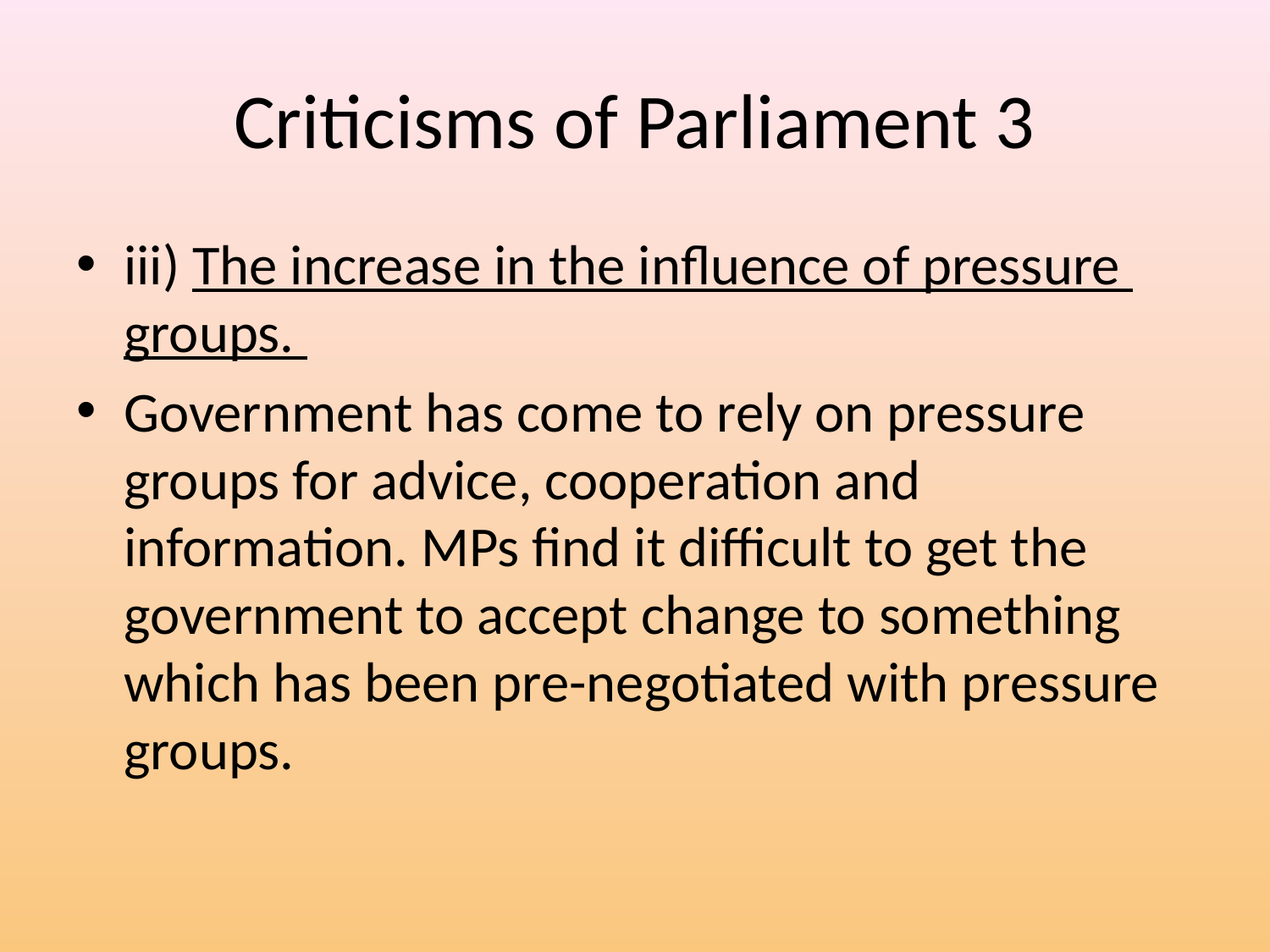

# Criticisms of Parliament 3
iii) The increase in the influence of pressure  groups.
Government has come to rely on pressure groups for advice, cooperation and information. MPs find it difficult to get the government to accept change to something which has been pre-negotiated with pressure groups.